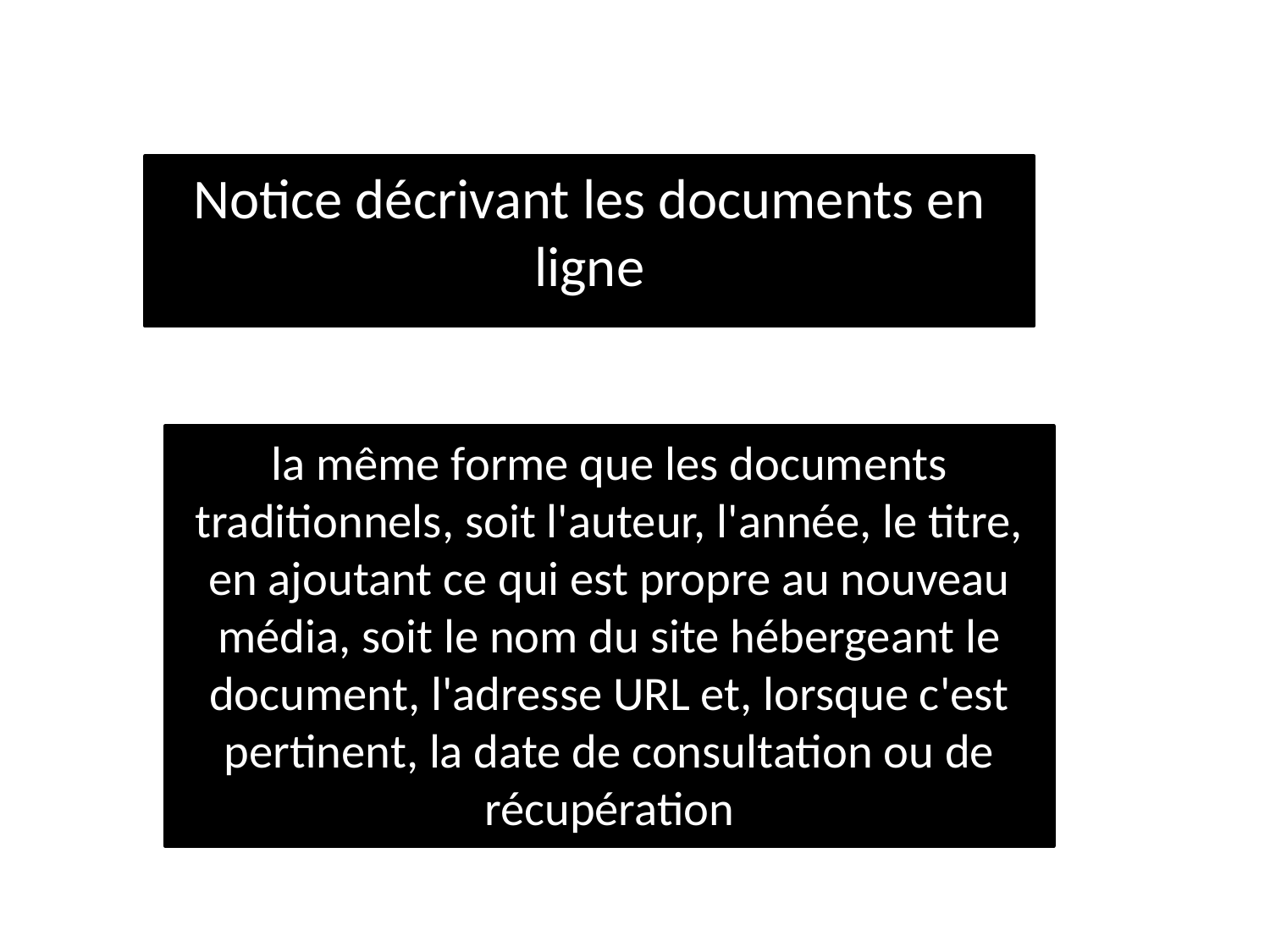

Notice décrivant les documents en ligne
la même forme que les documents traditionnels, soit l'auteur, l'année, le titre, en ajoutant ce qui est propre au nouveau média, soit le nom du site hébergeant le document, l'adresse URL et, lorsque c'est pertinent, la date de consultation ou de récupération